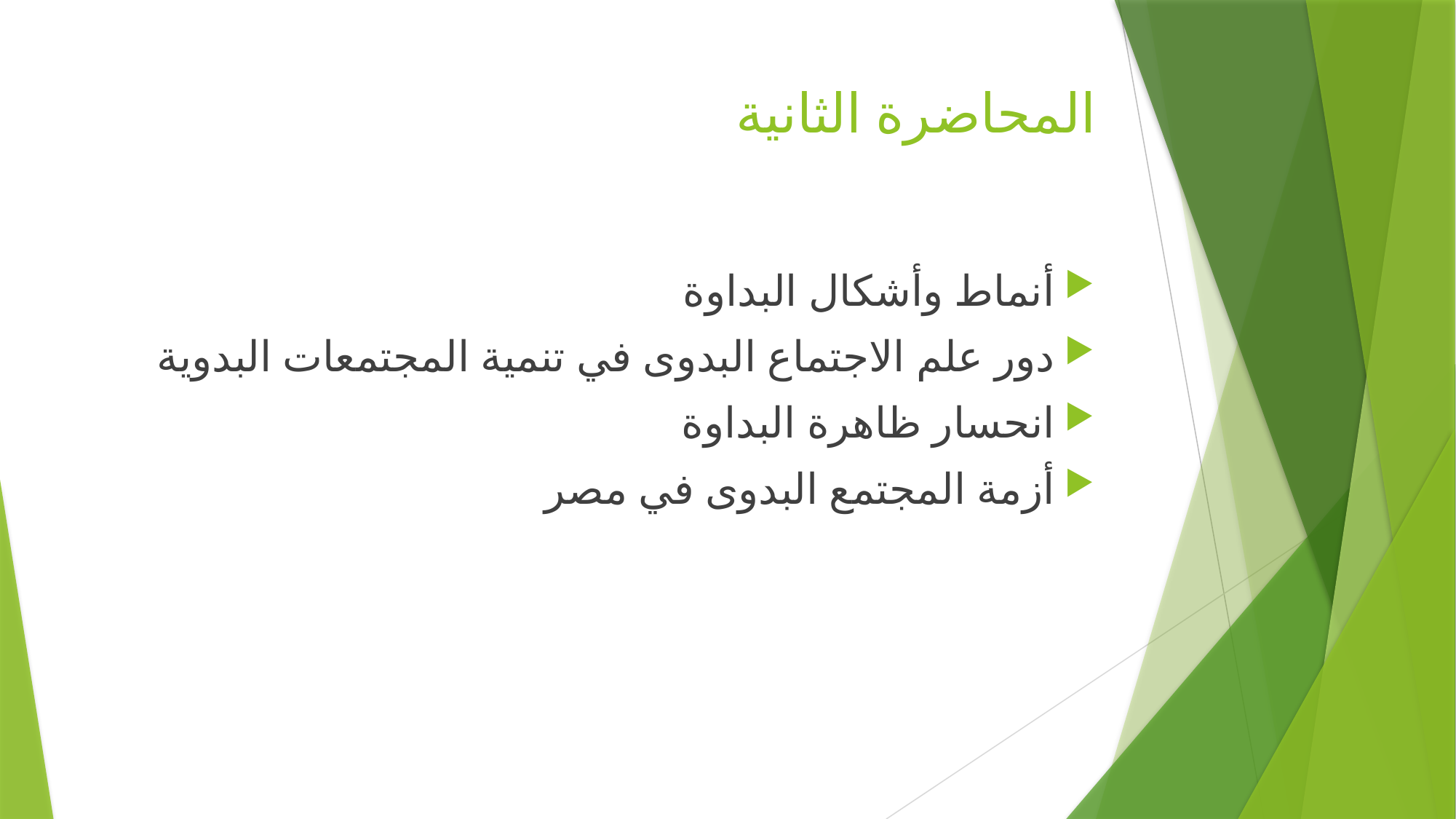

# المحاضرة الثانية
أنماط وأشكال البداوة
دور علم الاجتماع البدوى في تنمية المجتمعات البدوية
انحسار ظاهرة البداوة
أزمة المجتمع البدوى في مصر